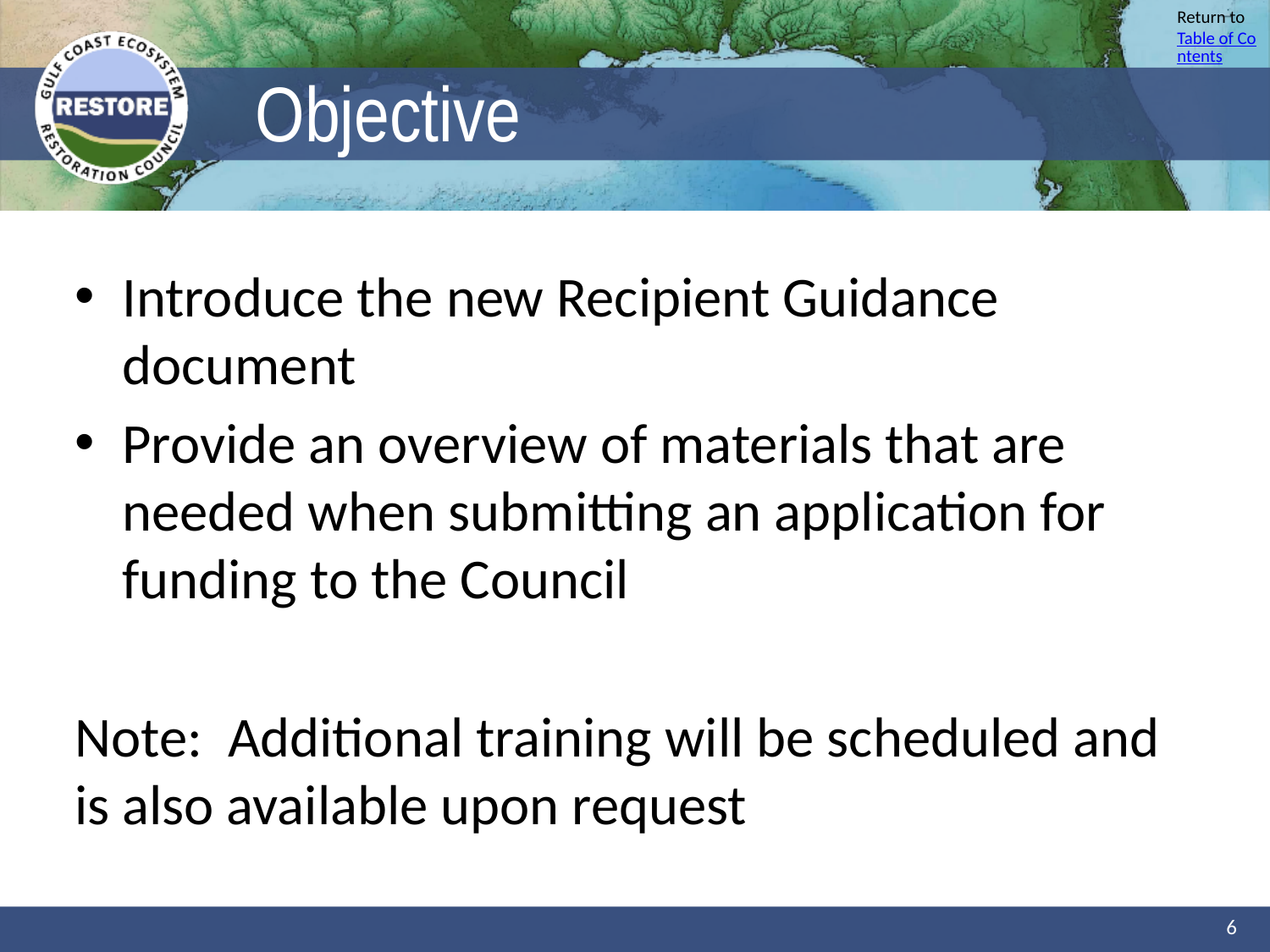

# Objective
Introduce the new Recipient Guidance document
Provide an overview of materials that are needed when submitting an application for funding to the Council

Note:  Additional training will be scheduled and is also available upon request
6